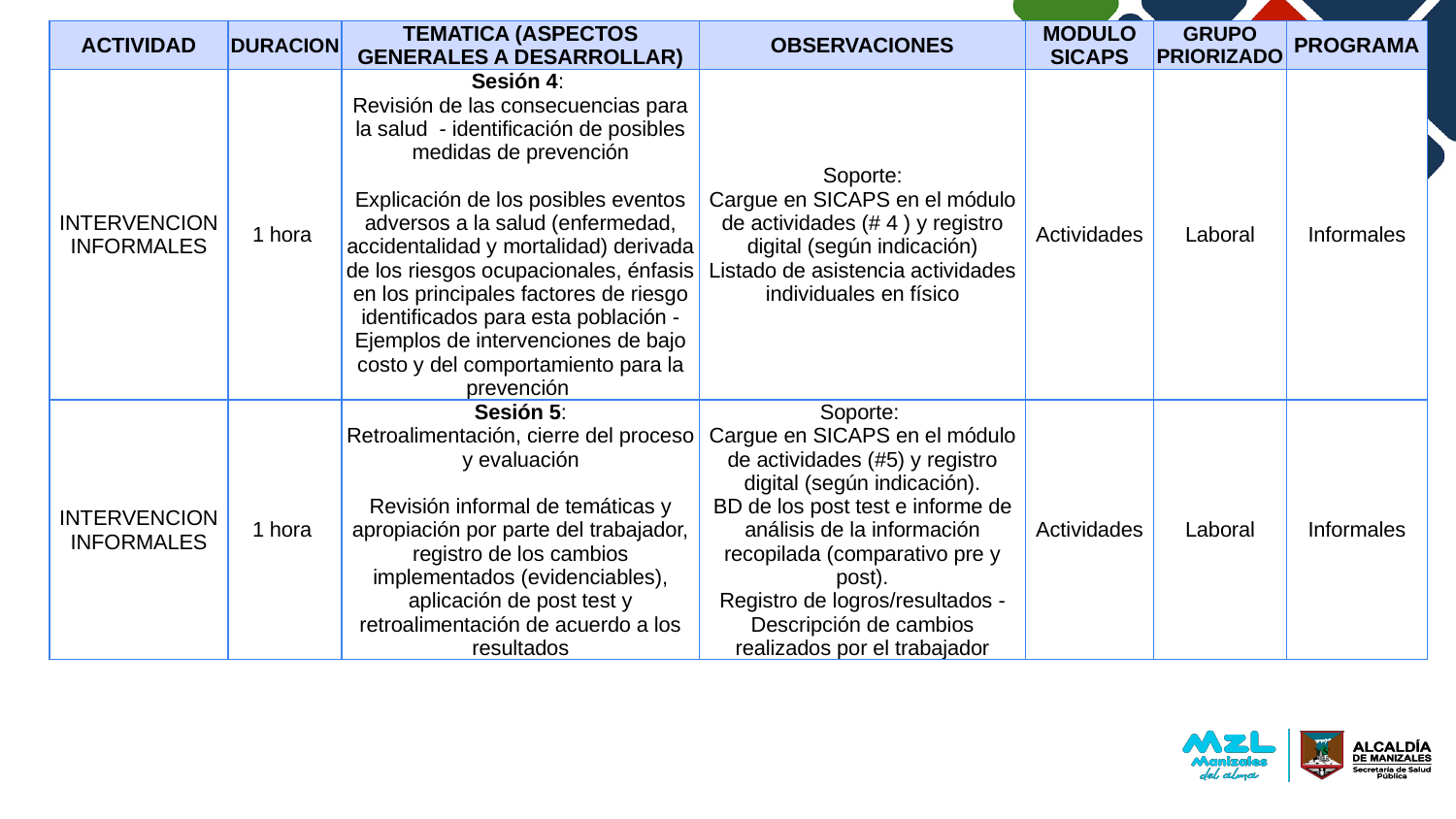

| ACTIVIDAD | DURACION | TEMATICA (ASPECTOS GENERALES A DESARROLLAR) | OBSERVACIONES | MODULO SICAPS | GRUPO PRIORIZADO | PROGRAMA |
| --- | --- | --- | --- | --- | --- | --- |
| INTERVENCION INFORMALES | 1 hora | Sesión 4: Revisión de las consecuencias para la salud - identificación de posibles medidas de prevención Explicación de los posibles eventos adversos a la salud (enfermedad, accidentalidad y mortalidad) derivada de los riesgos ocupacionales, énfasis en los principales factores de riesgo identificados para esta población - Ejemplos de intervenciones de bajo costo y del comportamiento para la prevención | Soporte: Cargue en SICAPS en el módulo de actividades (# 4 ) y registro digital (según indicación) Listado de asistencia actividades individuales en físico | Actividades | Laboral | Informales |
| INTERVENCION INFORMALES | 1 hora | Sesión 5: Retroalimentación, cierre del proceso y evaluación Revisión informal de temáticas y apropiación por parte del trabajador, registro de los cambios implementados (evidenciables), aplicación de post test y retroalimentación de acuerdo a los resultados | Soporte: Cargue en SICAPS en el módulo de actividades (#5) y registro digital (según indicación). BD de los post test e informe de análisis de la información recopilada (comparativo pre y post). Registro de logros/resultados - Descripción de cambios realizados por el trabajador | Actividades | Laboral | Informales |